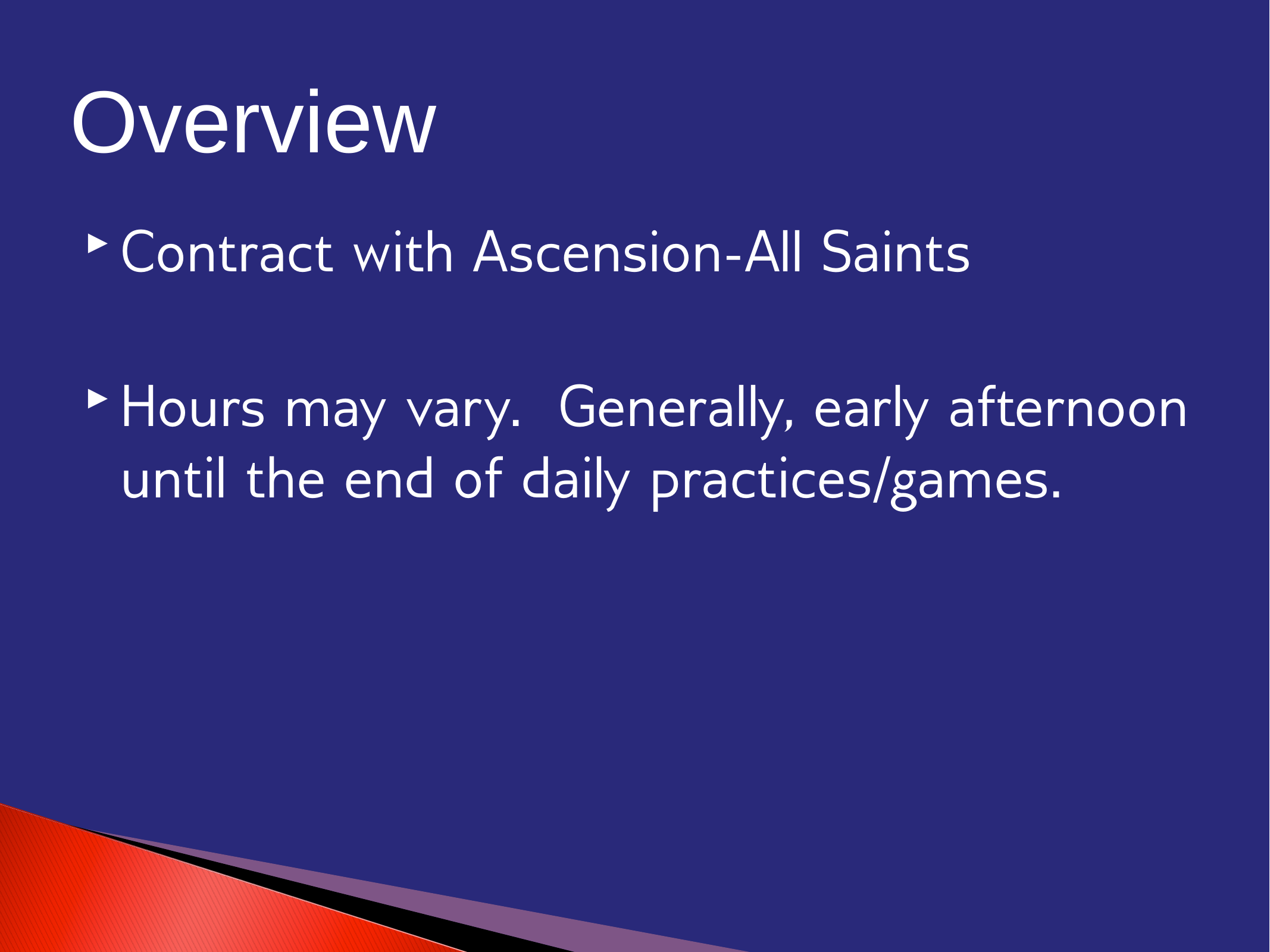

# Overview
Contract with Ascension-All Saints

Hours may vary.  Generally, early afternoon until the end of daily practices/games.